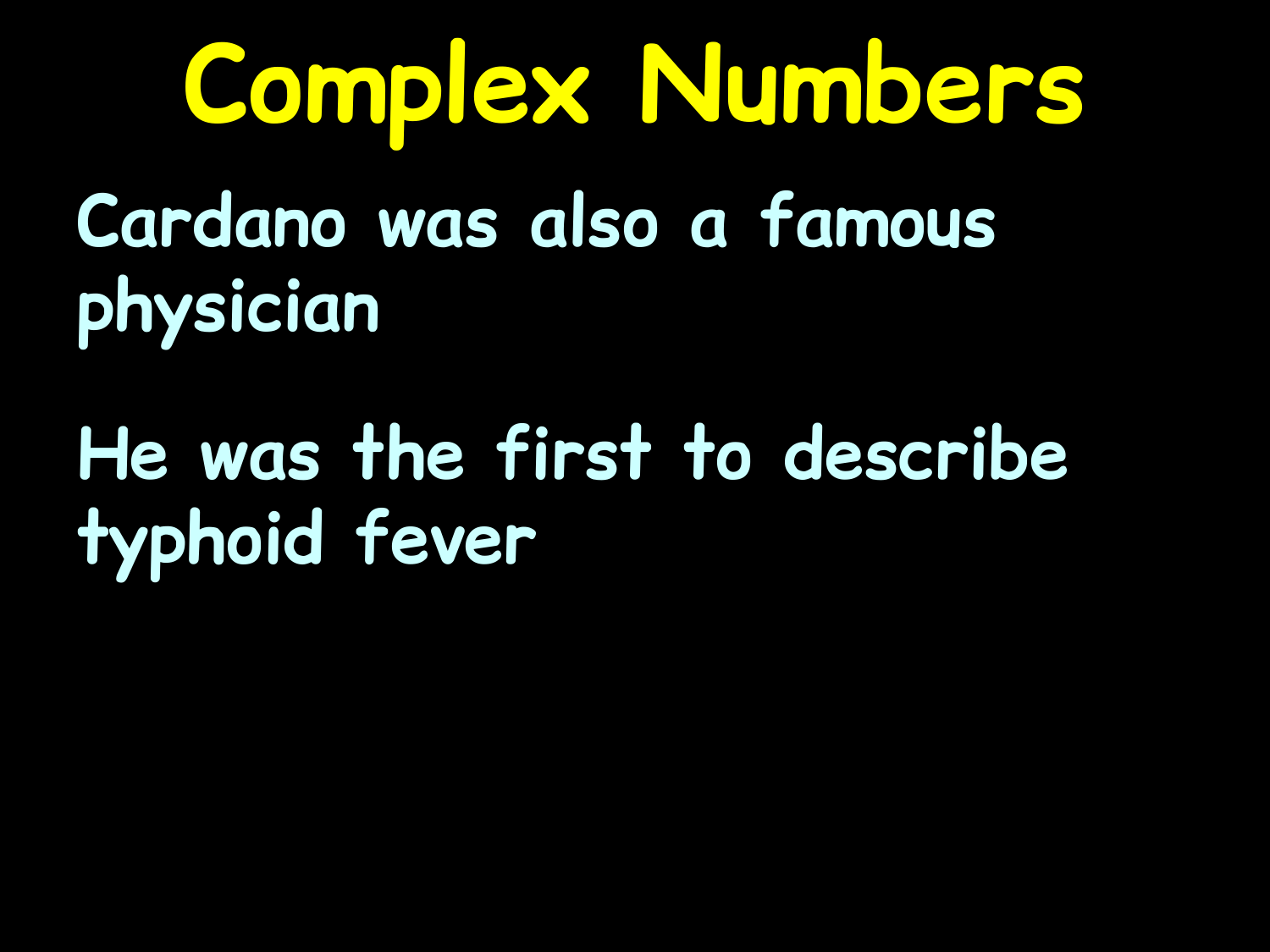

# Complex Numbers
Cardano was also a famous physician

He was the first to describe typhoid fever